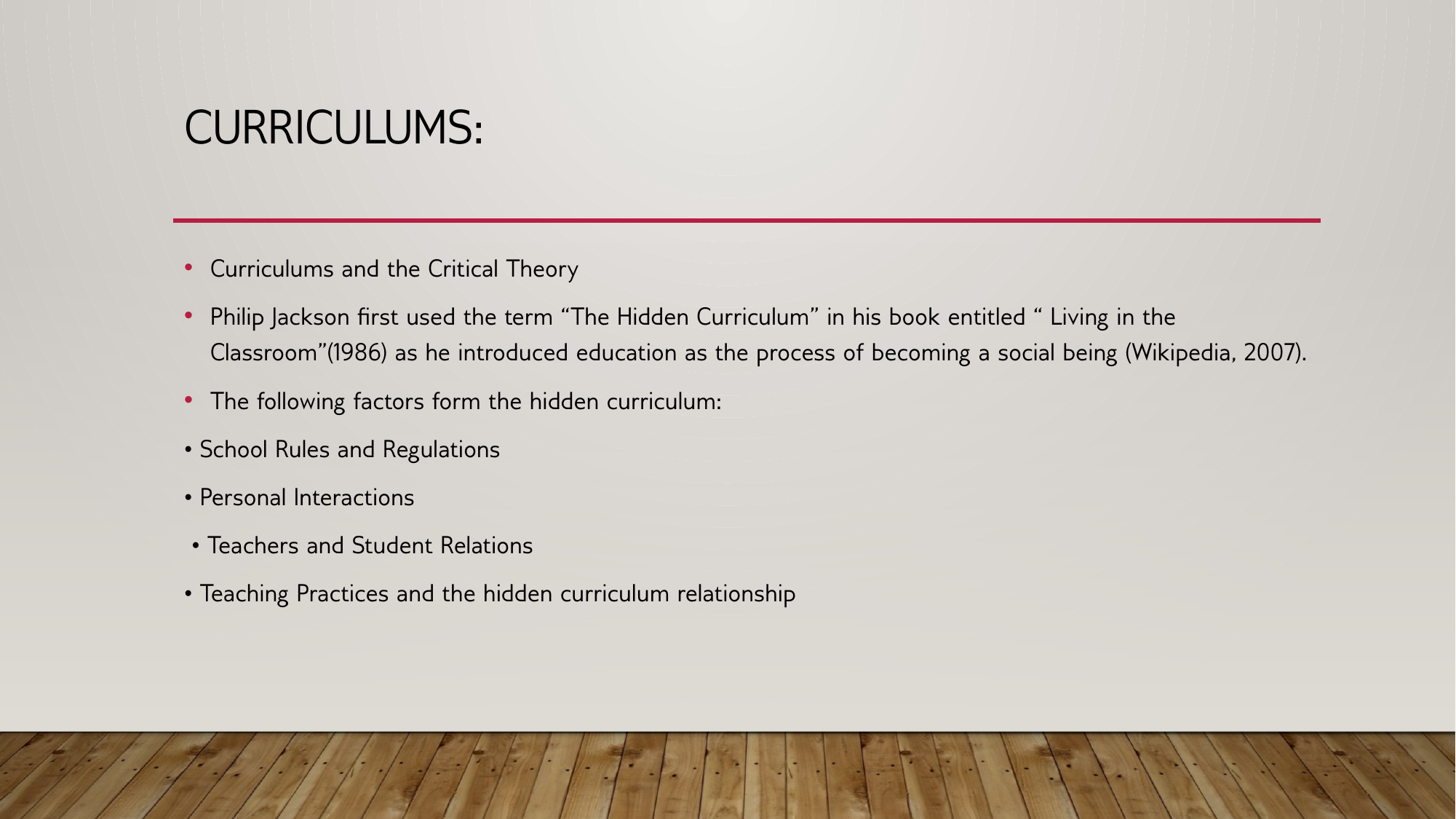

# Curriculums:
Curriculums and the Critical Theory
Philip Jackson first used the term “The Hidden Curriculum” in his book entitled “ Living in the Classroom”(1986) as he introduced education as the process of becoming a social being (Wikipedia, 2007).
The following factors form the hidden curriculum:
• School Rules and Regulations
• Personal Interactions
 • Teachers and Student Relations
• Teaching Practices and the hidden curriculum relationship